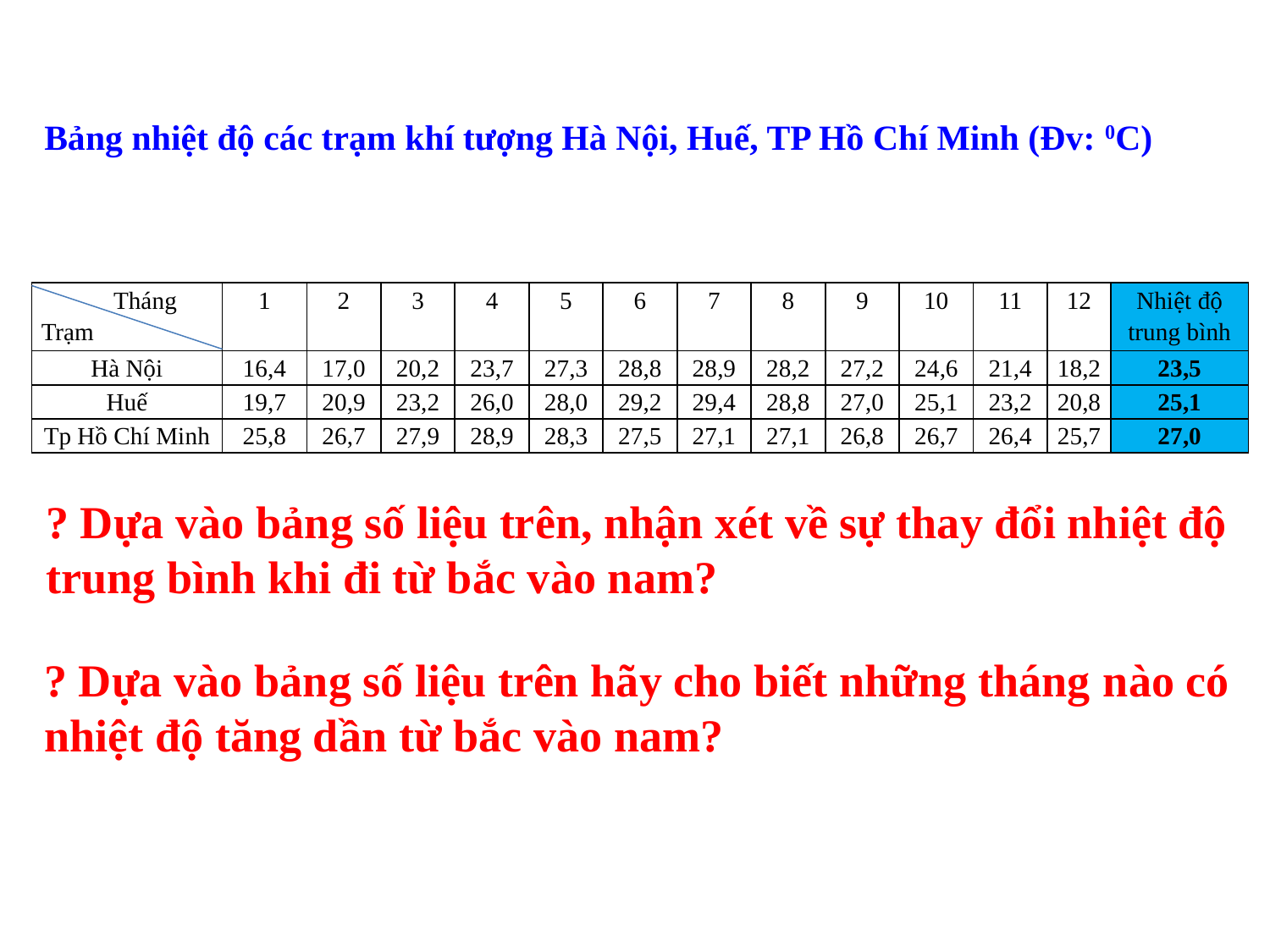

Bảng nhiệt độ các trạm khí tượng Hà Nội, Huế, TP Hồ Chí Minh (Đv: 0C)
| Tháng Trạm | 1 | 2 | 3 | 4 | 5 | 6 | 7 | 8 | 9 | 10 | 11 | 12 | Nhiệt độ trung bình |
| --- | --- | --- | --- | --- | --- | --- | --- | --- | --- | --- | --- | --- | --- |
| Hà Nội | 16,4 | 17,0 | 20,2 | 23,7 | 27,3 | 28,8 | 28,9 | 28,2 | 27,2 | 24,6 | 21,4 | 18,2 | 23,5 |
| Huế | 19,7 | 20,9 | 23,2 | 26,0 | 28,0 | 29,2 | 29,4 | 28,8 | 27,0 | 25,1 | 23,2 | 20,8 | 25,1 |
| Tp Hồ Chí Minh | 25,8 | 26,7 | 27,9 | 28,9 | 28,3 | 27,5 | 27,1 | 27,1 | 26,8 | 26,7 | 26,4 | 25,7 | 27,0 |
? Dựa vào bảng số liệu trên, nhận xét về sự thay đổi nhiệt độ trung bình khi đi từ bắc vào nam?
? Dựa vào bảng số liệu trên hãy cho biết những tháng nào có nhiệt độ tăng dần từ bắc vào nam?